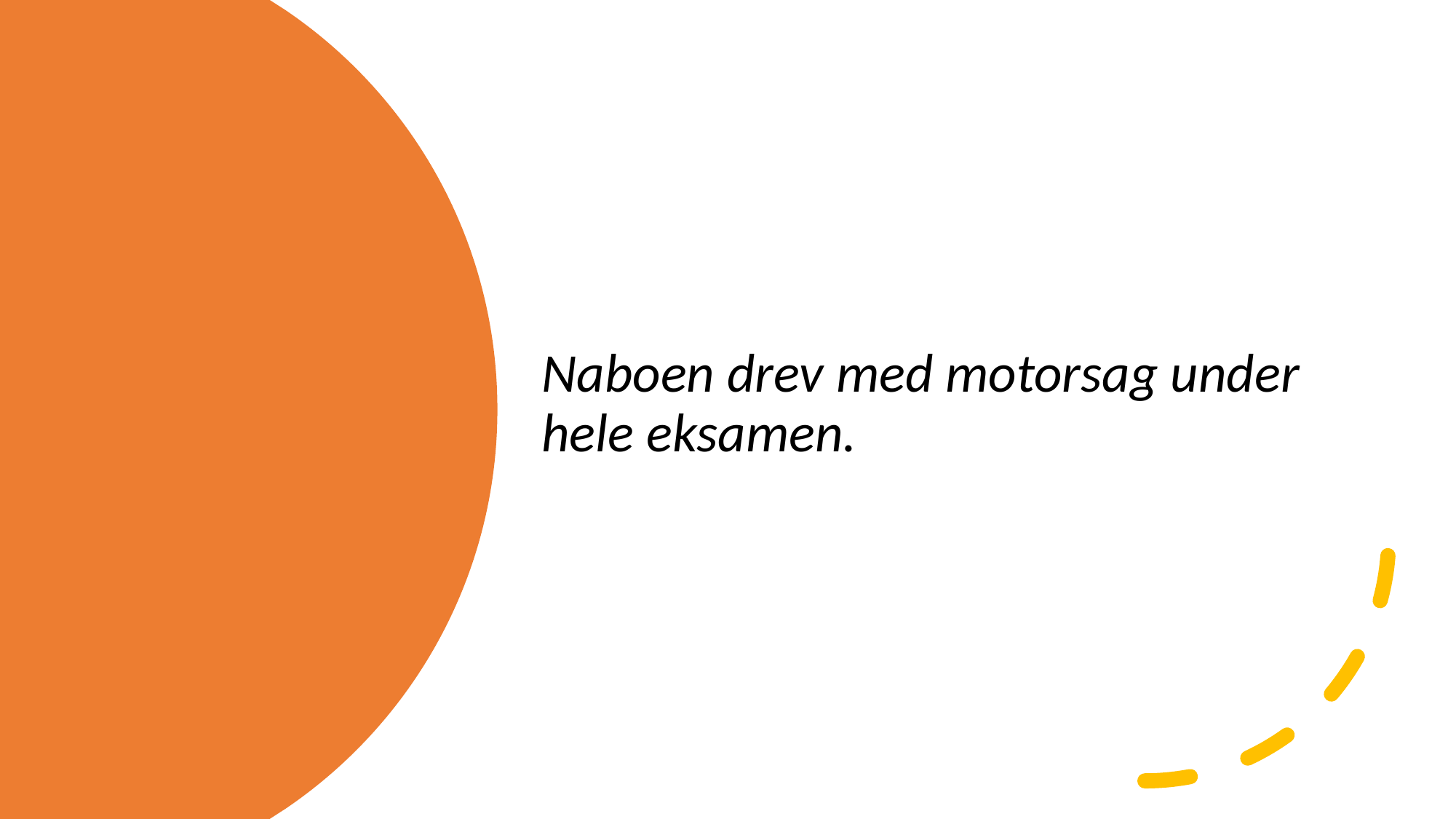

Naboen drev med motorsag under hele eksamen.